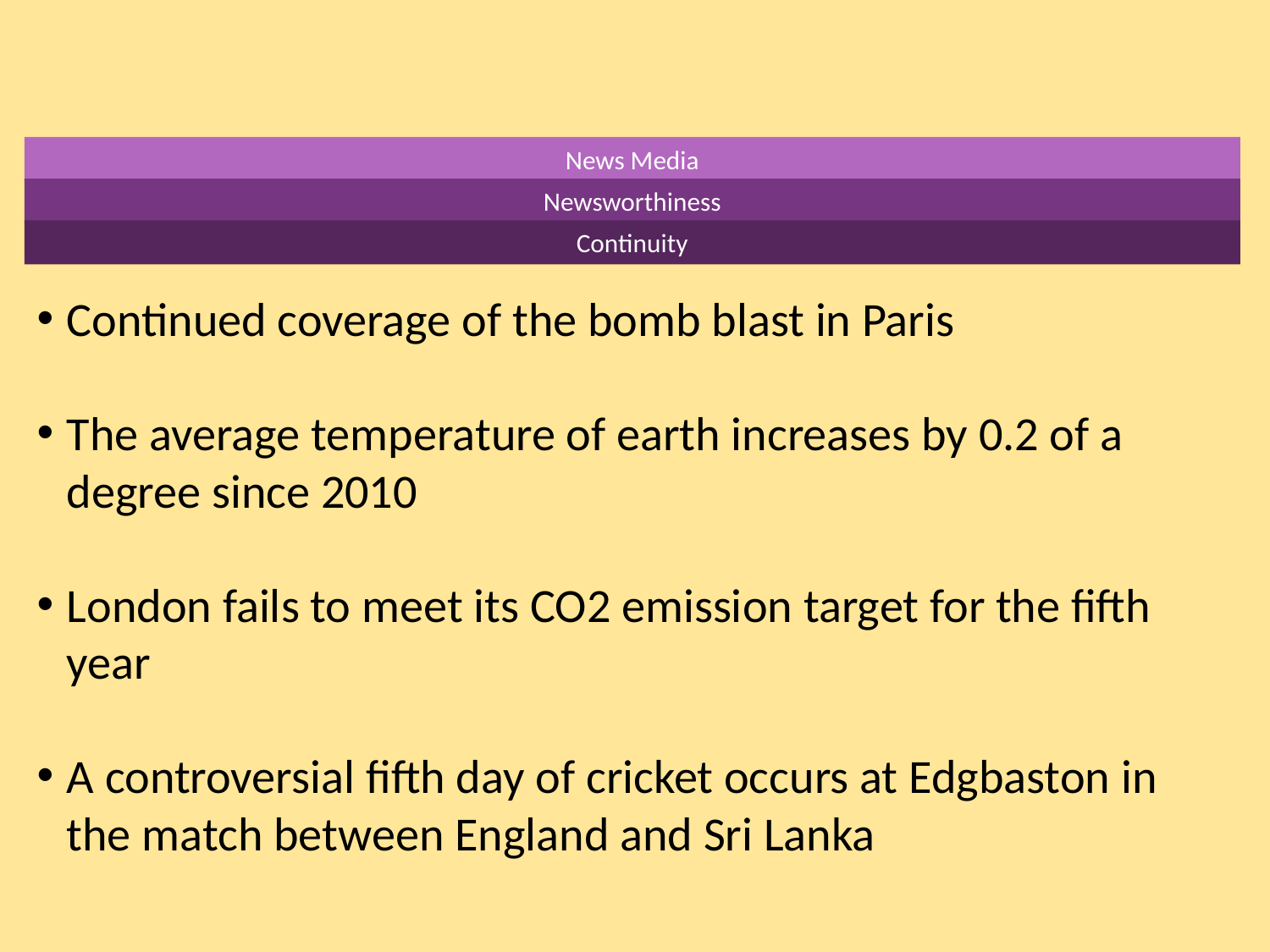

News Media
Newsworthiness
Continuity
Continued coverage of the bomb blast in Paris

The average temperature of earth increases by 0.2 of a degree since 2010

London fails to meet its CO2 emission target for the fifth year

A controversial fifth day of cricket occurs at Edgbaston in the match between England and Sri Lanka